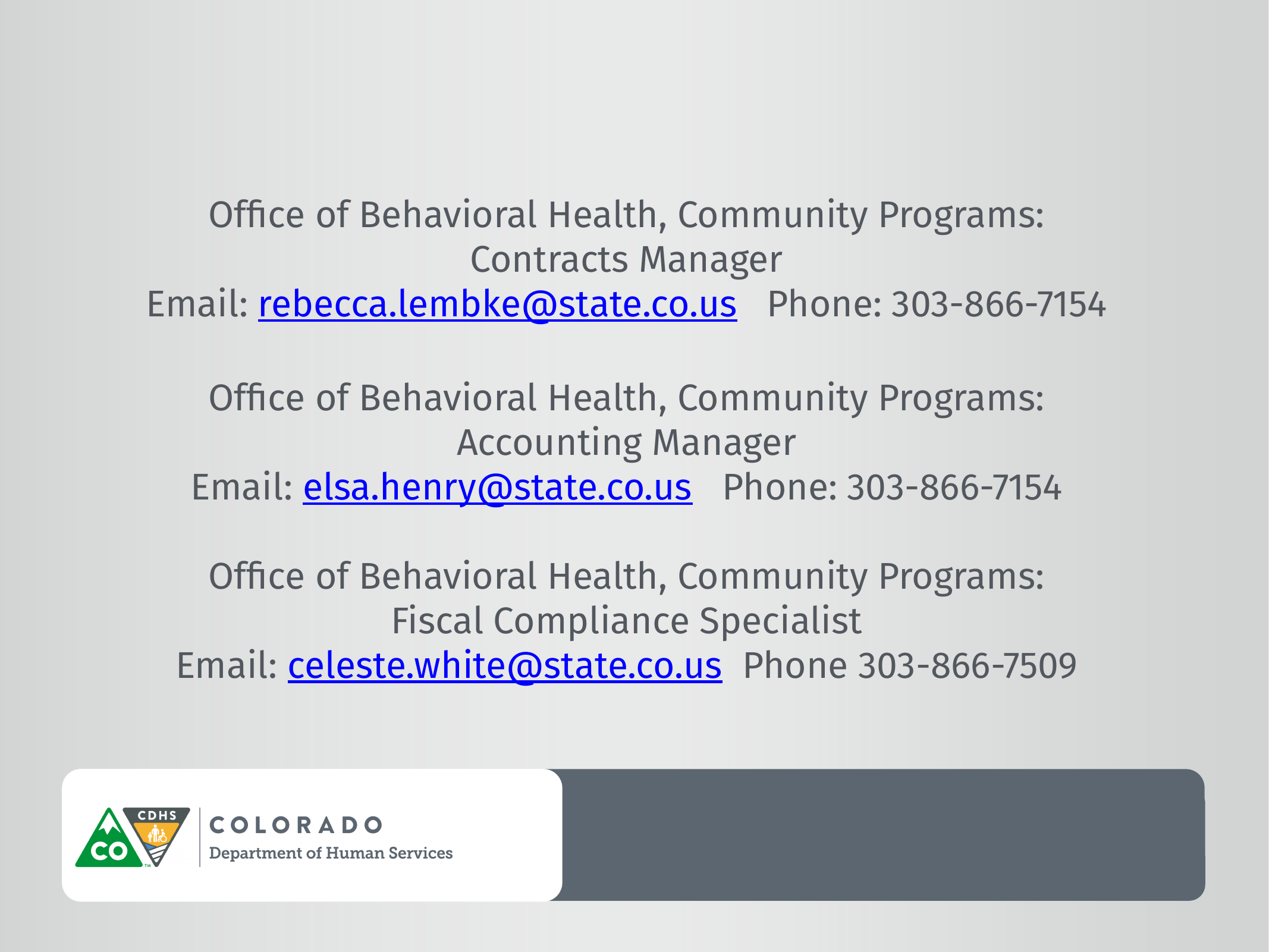

Office of Behavioral Health, Community Programs:
Contracts Manager
Email: rebecca.lembke@state.co.us   Phone: 303-866-7154

Office of Behavioral Health, Community Programs:
Accounting Manager
Email: elsa.henry@state.co.us   Phone: 303-866-7154

Office of Behavioral Health, Community Programs:
Fiscal Compliance Specialist
Email: celeste.white@state.co.us  Phone 303-866-7509